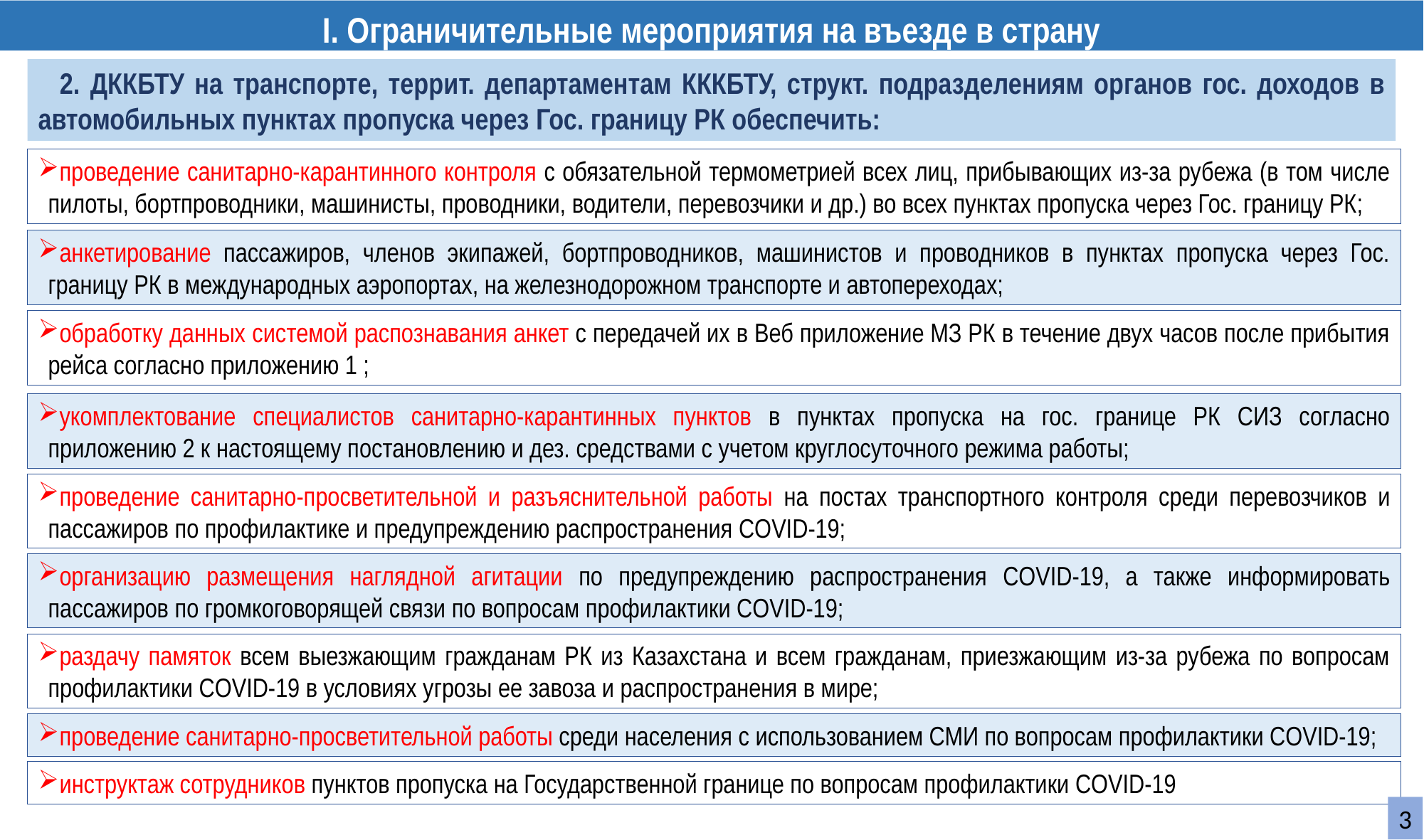

І. Ограничительные мероприятия на въезде в страну
#
2. ДККБТУ на транспорте, террит. департаментам КККБТУ, структ. подразделениям органов гос. доходов в автомобильных пунктах пропуска через Гос. границу РК обеспечить:
проведение санитарно-карантинного контроля с обязательной термометрией всех лиц, прибывающих из-за рубежа (в том числе пилоты, бортпроводники, машинисты, проводники, водители, перевозчики и др.) во всех пунктах пропуска через Гос. границу РК;

анкетирование пассажиров, членов экипажей, бортпроводников, машинистов и проводников в пунктах пропуска через Гос. границу РК в международных аэропортах, на железнодорожном транспорте и автопереходах;
обработку данных системой распознавания анкет с передачей их в Веб приложение МЗ РК в течение двух часов после прибытия рейса согласно приложению 1 ;
укомплектование специалистов санитарно-карантинных пунктов в пунктах пропуска на гос. границе РК СИЗ согласно приложению 2 к настоящему постановлению и дез. средствами с учетом круглосуточного режима работы;
проведение санитарно-просветительной и разъяснительной работы на постах транспортного контроля среди перевозчиков и пассажиров по профилактике и предупреждению распространения COVID-19;
организацию размещения наглядной агитации по предупреждению распространения COVID-19, а также информировать пассажиров по громкоговорящей связи по вопросам профилактики COVID-19;
раздачу памяток всем выезжающим гражданам РК из Казахстана и всем гражданам, приезжающим из-за рубежа по вопросам профилактики COVID-19 в условиях угрозы ее завоза и распространения в мире;
проведение санитарно-просветительной работы среди населения с использованием СМИ по вопросам профилактики COVID-19;
инструктаж сотрудников пунктов пропуска на Государственной границе по вопросам профилактики COVID-19
3